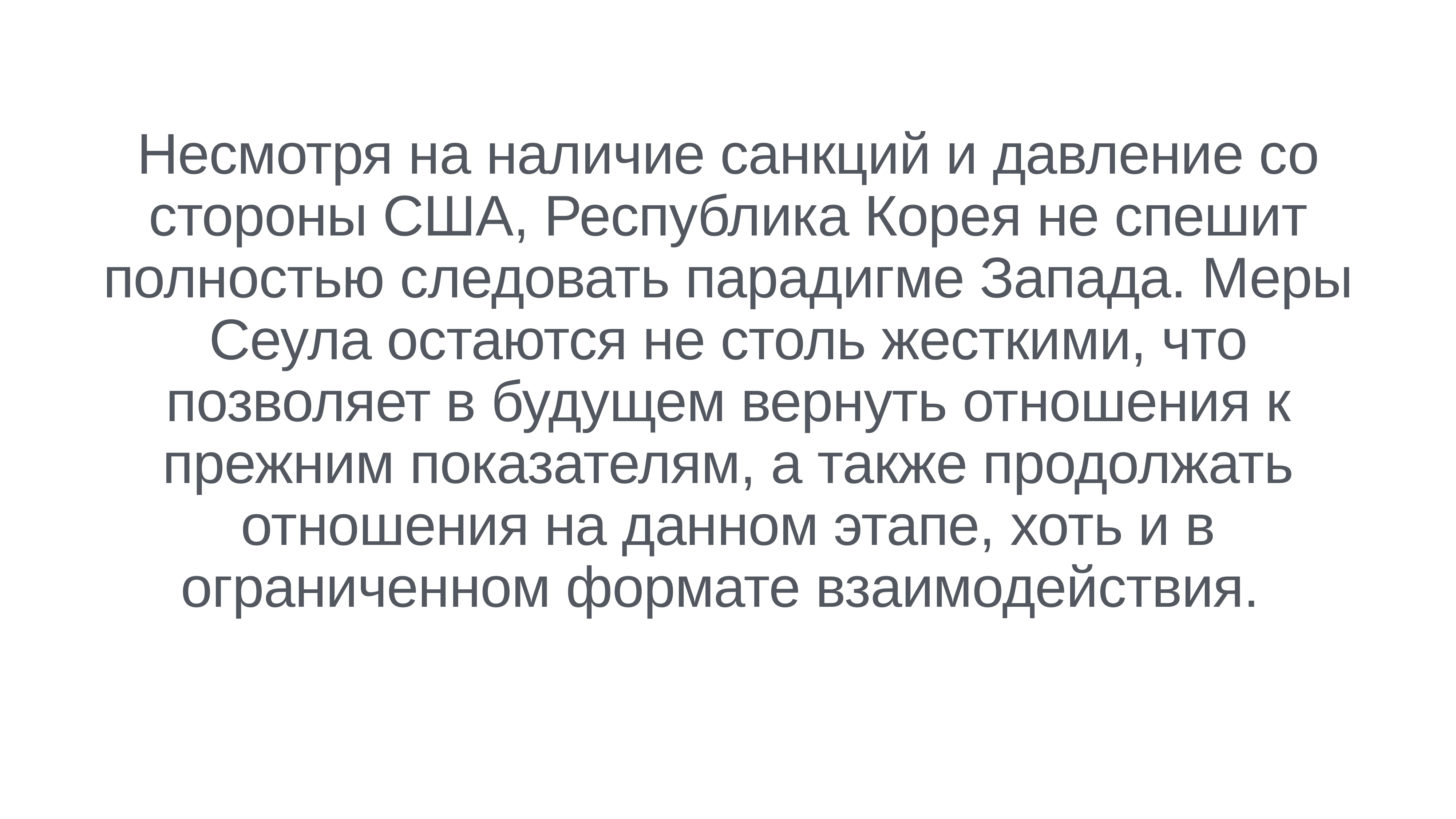

Несмотря на наличие санкций и давление со стороны США, Республика Корея не спешит полностью следовать парадигме Запада. Меры Сеула остаются не столь жесткими, что позволяет в будущем вернуть отношения к прежним показателям, а также продолжать отношения на данном этапе, хоть и в ограниченном формате взаимодействия.